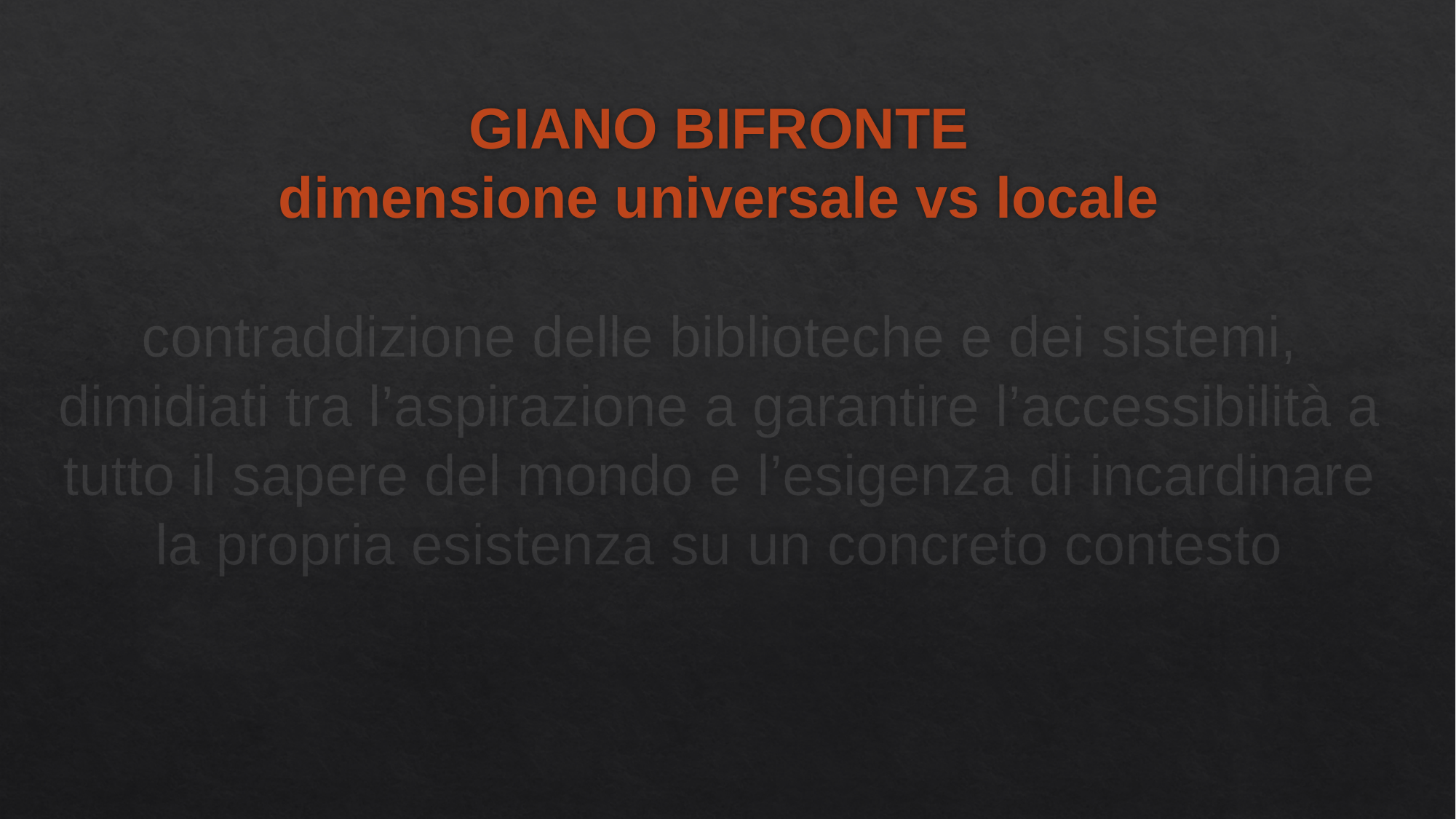

# GIANO BIFRONTE dimensione universale vs locale contraddizione delle biblioteche e dei sistemi, dimidiati tra l’aspirazione a garantire l’accessibilità a tutto il sapere del mondo e l’esigenza di incardinare la propria esistenza su un concreto contesto